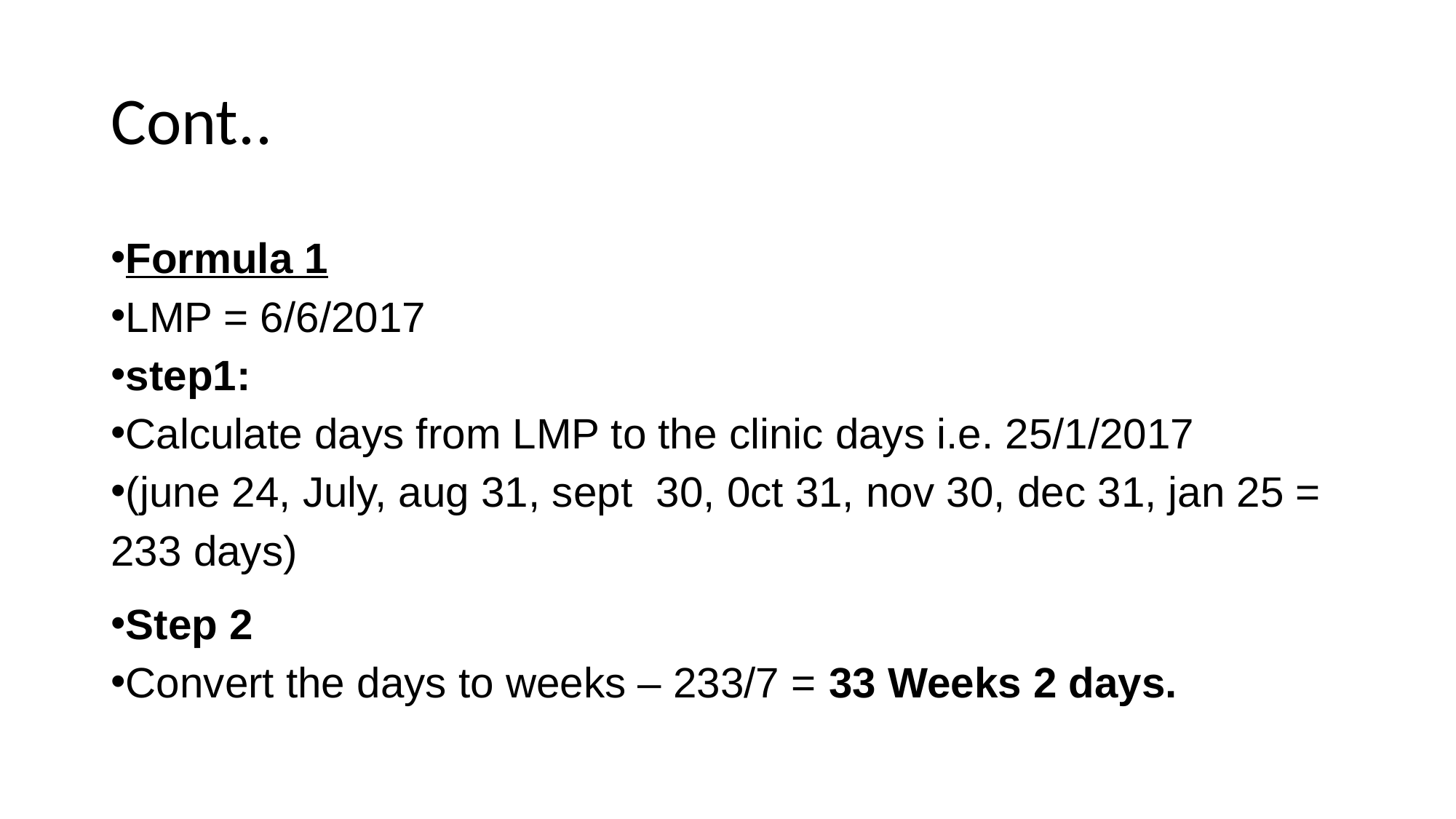

# Cont..
Formula 1
LMP = 6/6/2017
step1:
Calculate days from LMP to the clinic days i.e. 25/1/2017
(june 24, July, aug 31, sept  30, 0ct 31, nov 30, dec 31, jan 25 = 233 days)
Step 2
Convert the days to weeks – 233/7 = 33 Weeks 2 days.